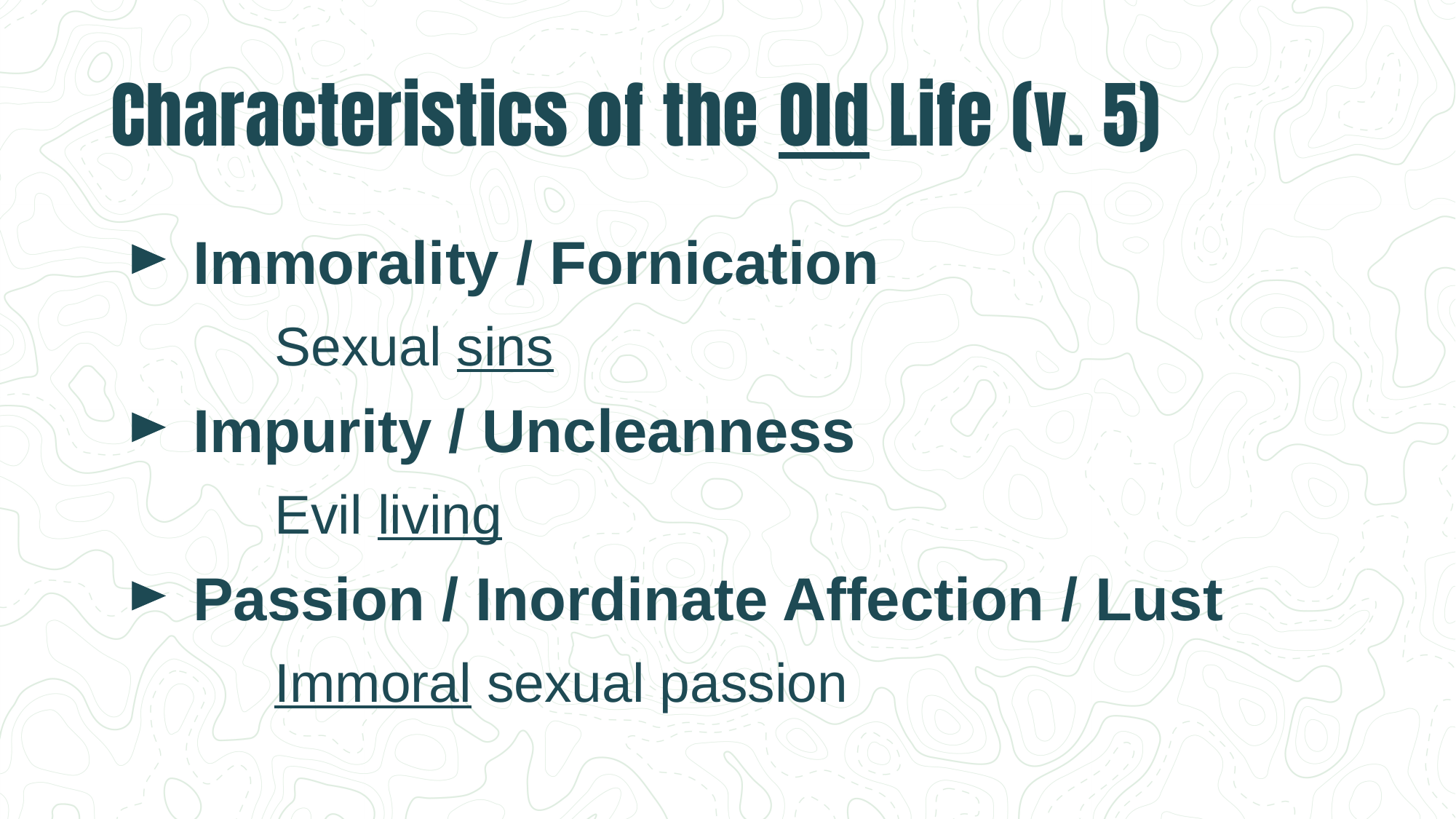

# Characteristics of the Old Life (v. 5)
Immorality / Fornication
	Sexual sins
Impurity / Uncleanness
	Evil living
Passion / Inordinate Affection / Lust
	Immoral sexual passion